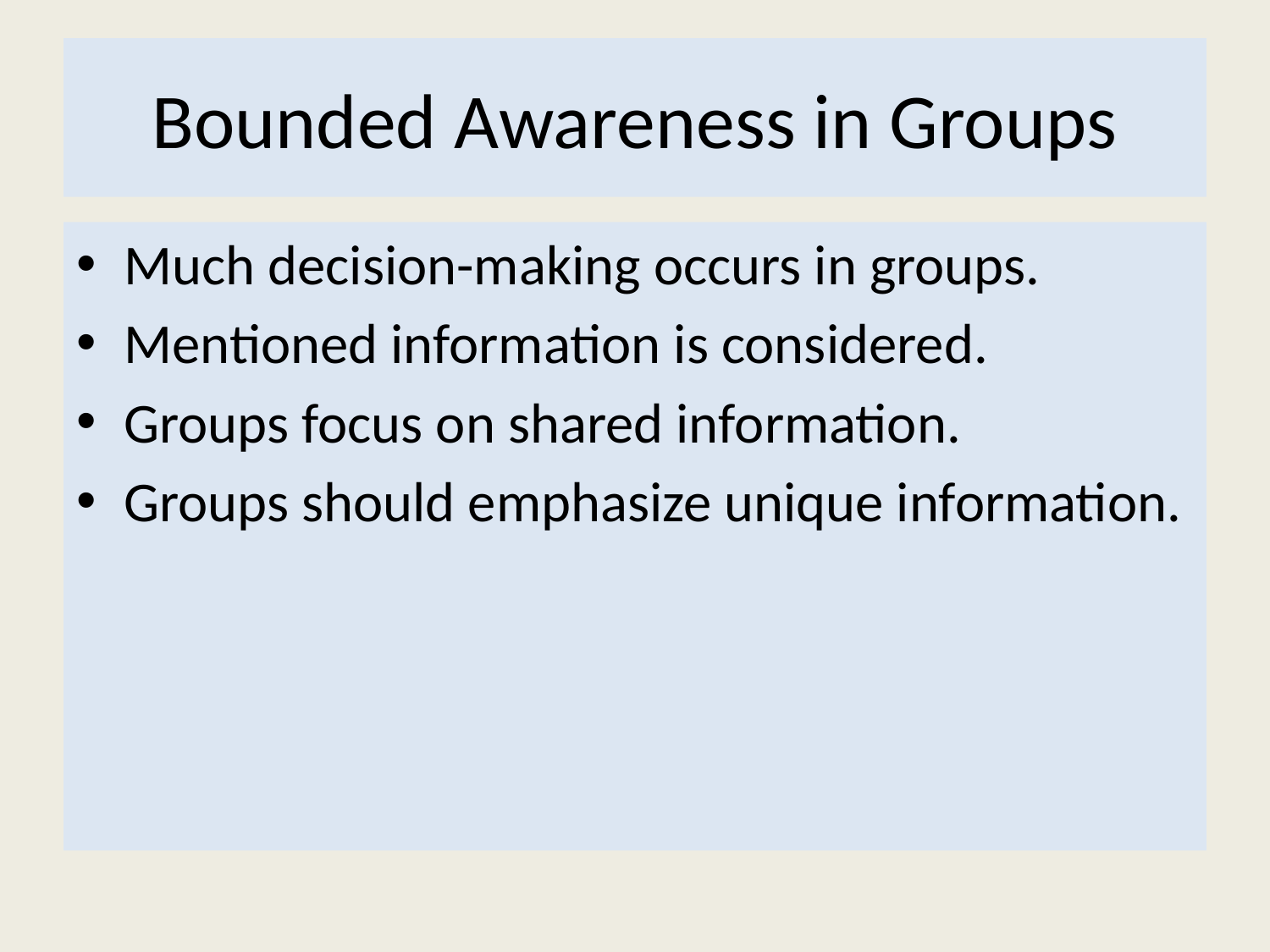

# Bounded Awareness in Groups
Much decision-making occurs in groups.
Mentioned information is considered.
Groups focus on shared information.
Groups should emphasize unique information.